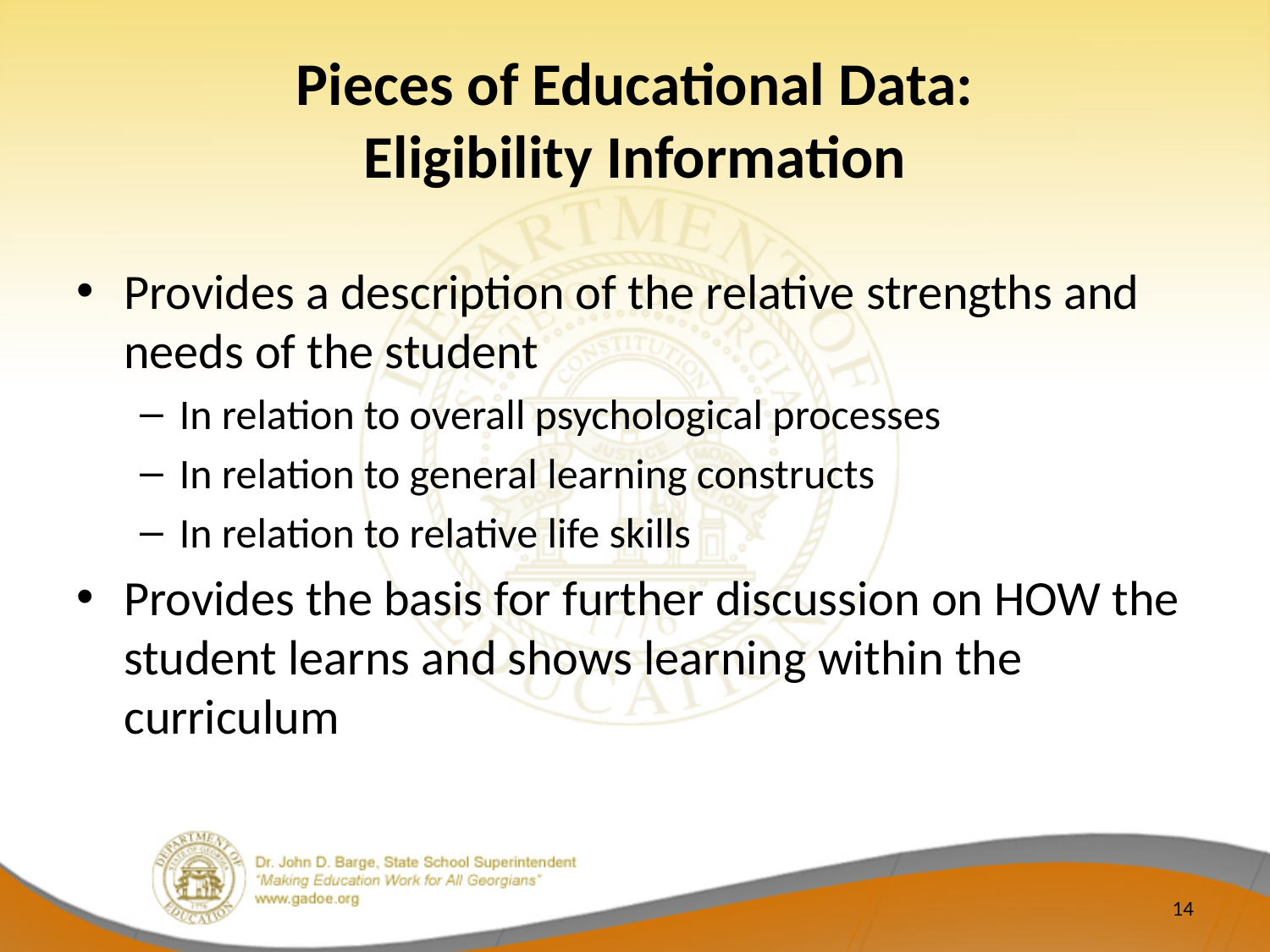

# Pieces of Educational Data: Eligibility Information
Provides a description of the relative strengths and needs of the student
In relation to overall psychological processes
In relation to general learning constructs
In relation to relative life skills
Provides the basis for further discussion on HOW the student learns and shows learning within the curriculum

14